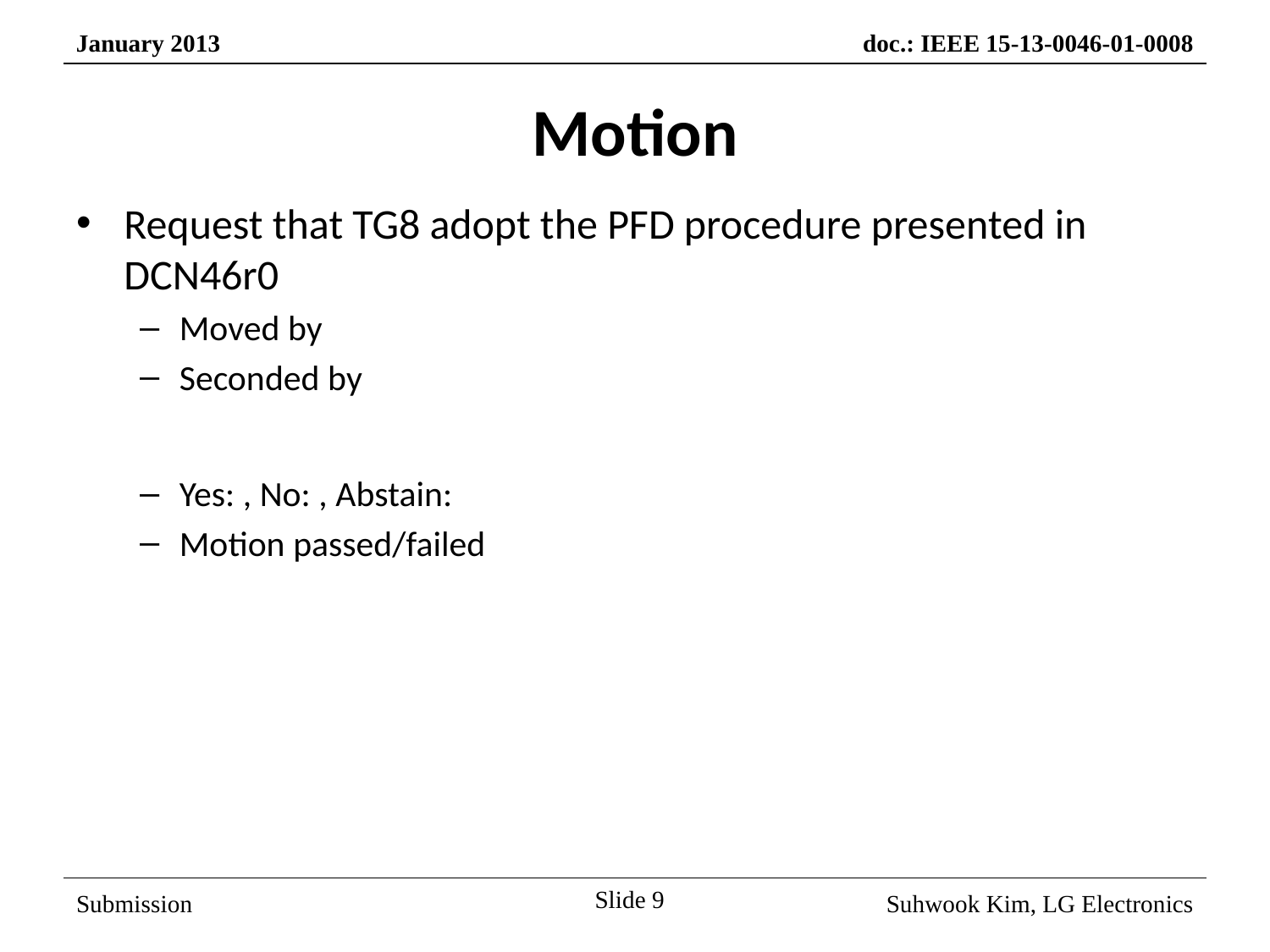

# Motion
Request that TG8 adopt the PFD procedure presented in DCN46r0
Moved by
Seconded by

Yes: , No: , Abstain:
Motion passed/failed
Slide 9